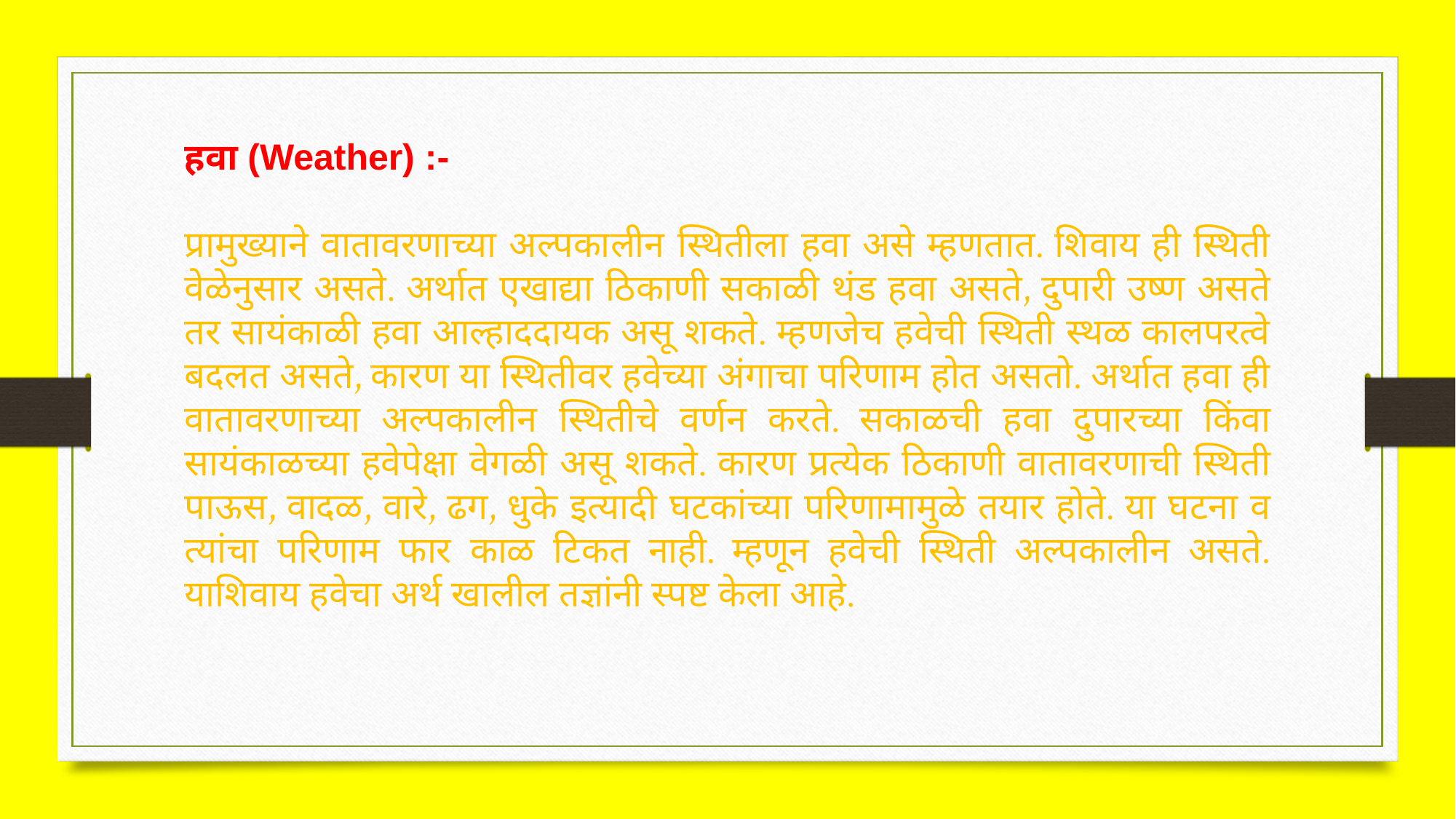

हवा (Weather) :-

प्रामुख्याने वातावरणाच्या अल्पकालीन स्थितीला हवा असे म्हणतात. शिवाय ही स्थिती वेळेनुसार असते. अर्थात एखाद्या ठिकाणी सकाळी थंड हवा असते, दुपारी उष्ण असते तर सायंकाळी हवा आल्हाददायक असू शकते. म्हणजेच हवेची स्थिती स्थळ कालपरत्वे बदलत असते, कारण या स्थितीवर हवेच्या अंगाचा परिणाम होत असतो. अर्थात हवा ही वातावरणाच्या अल्पकालीन स्थितीचे वर्णन करते. सकाळची हवा दुपारच्या किंवा सायंकाळच्या हवेपेक्षा वेगळी असू शकते. कारण प्रत्येक ठिकाणी वातावरणाची स्थिती पाऊस, वादळ, वारे, ढग, धुके इत्यादी घटकांच्या परिणामामुळे तयार होते. या घटना व त्यांचा परिणाम फार काळ टिकत नाही. म्हणून हवेची स्थिती अल्पकालीन असते. याशिवाय हवेचा अर्थ खालील तज्ञांनी स्पष्ट केला आहे.